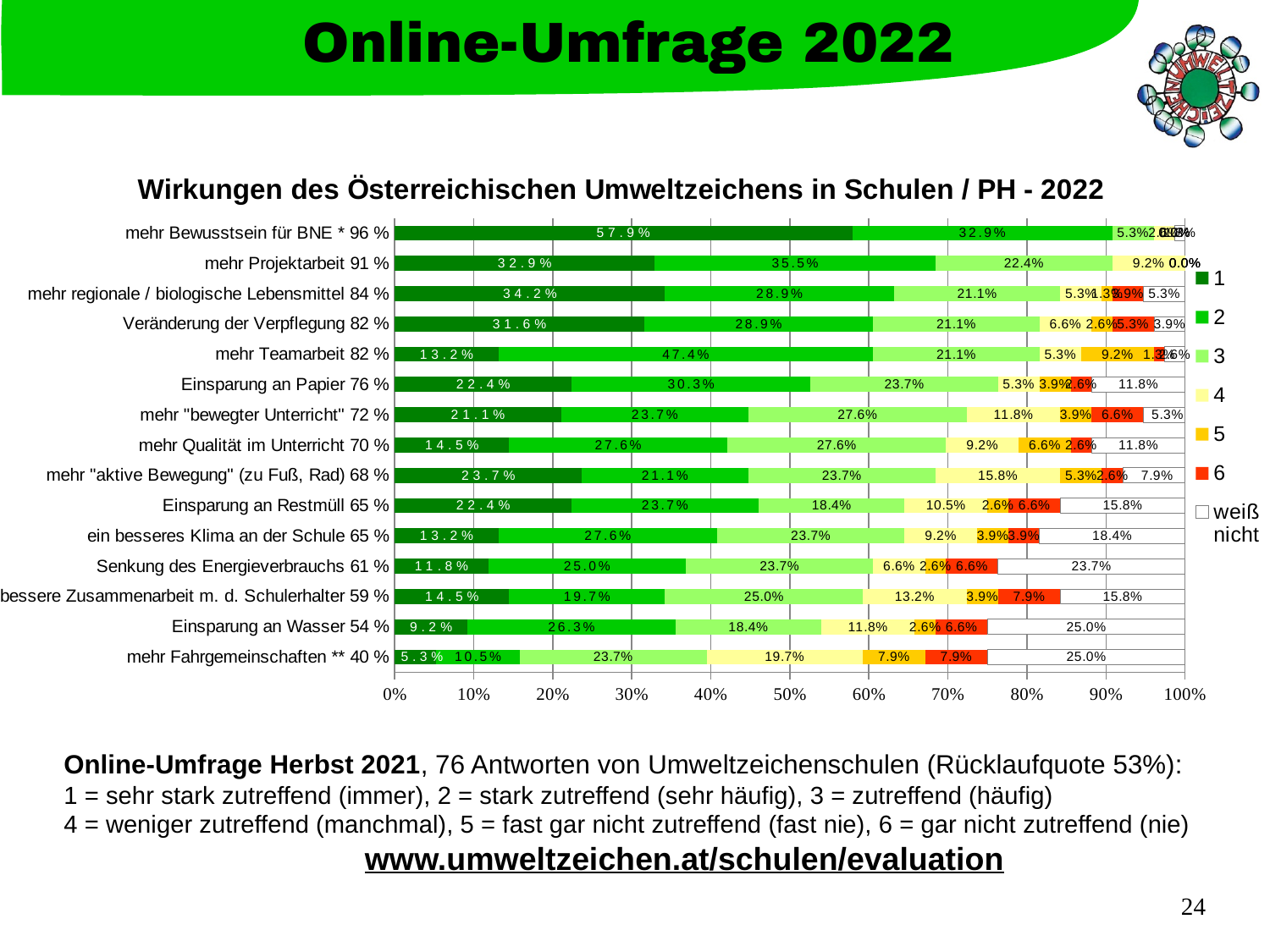

Online-Umfrage 2022

### Chart: Wirkungen des Österreichischen Umweltzeichens in Schulen / PH - 2022

| Category | 1 | 2 | 3 | 4 | 5 | 6 | weiß nicht |
|---|---|---|---|---|---|---|---|
| mehr Fahrgemeinschaften ** 40 % | 0.05263157894736842 | 0.10526315789473684 | 0.23684210526315788 | 0.19736842105263158 | 0.07894736842105263 | 0.07894736842105263 | 0.25 |
| Einsparung an Wasser 54 % | 0.09210526315789473 | 0.2631578947368421 | 0.18421052631578946 | 0.11842105263157894 | 0.02631578947368421 | 0.06578947368421052 | 0.25 |
| bessere Zusammenarbeit m. d. Schulerhalter 59 % | 0.14473684210526316 | 0.19736842105263158 | 0.25 | 0.13157894736842105 | 0.039473684210526314 | 0.07894736842105263 | 0.15789473684210525 |
| Senkung des Energieverbrauchs 61 % | 0.11842105263157894 | 0.25 | 0.23684210526315788 | 0.06578947368421052 | 0.02631578947368421 | 0.06578947368421052 | 0.23684210526315788 |
| ein besseres Klima an der Schule 65 % | 0.13157894736842105 | 0.27631578947368424 | 0.23684210526315788 | 0.09210526315789473 | 0.039473684210526314 | 0.039473684210526314 | 0.18421052631578946 |
| Einsparung an Restmüll 65 % | 0.2236842105263158 | 0.23684210526315788 | 0.18421052631578946 | 0.10526315789473684 | 0.02631578947368421 | 0.06578947368421052 | 0.15789473684210525 |
| mehr "aktive Bewegung" (zu Fuß, Rad) 68 % | 0.23684210526315788 | 0.21052631578947367 | 0.23684210526315788 | 0.15789473684210525 | 0.05263157894736842 | 0.02631578947368421 | 0.07894736842105263 |
| mehr Qualität im Unterricht 70 % | 0.14473684210526316 | 0.27631578947368424 | 0.27631578947368424 | 0.09210526315789473 | 0.06578947368421052 | 0.02631578947368421 | 0.11842105263157894 |
| mehr "bewegter Unterricht" 72 % | 0.21052631578947367 | 0.23684210526315788 | 0.27631578947368424 | 0.11842105263157894 | 0.039473684210526314 | 0.06578947368421052 | 0.05263157894736842 |
| Einsparung an Papier 76 % | 0.2236842105263158 | 0.3026315789473684 | 0.23684210526315788 | 0.05263157894736842 | 0.039473684210526314 | 0.02631578947368421 | 0.11842105263157894 |
| mehr Teamarbeit 82 % | 0.13157894736842105 | 0.47368421052631576 | 0.21052631578947367 | 0.05263157894736842 | 0.09210526315789473 | 0.013157894736842105 | 0.02631578947368421 |
| Veränderung der Verpflegung 82 % | 0.3157894736842105 | 0.2894736842105263 | 0.21052631578947367 | 0.06578947368421052 | 0.02631578947368421 | 0.05263157894736842 | 0.039473684210526314 |
| mehr regionale / biologische Lebensmittel 84 % | 0.34210526315789475 | 0.2894736842105263 | 0.21052631578947367 | 0.05263157894736842 | 0.013157894736842105 | 0.039473684210526314 | 0.05263157894736842 |
| mehr Projektarbeit 91 % | 0.32894736842105265 | 0.35526315789473684 | 0.2236842105263158 | 0.09210526315789473 | 0.0 | 0.0 | 0.0 |
| mehr Bewusstsein für BNE * 96 % | 0.5789473684210527 | 0.32894736842105265 | 0.05263157894736842 | 0.02631578947368421 | 0.0 | 0.0 | 0.013157894736842105 |
Online-Umfrage Herbst 2021, 76 Antworten von Umweltzeichenschulen (Rücklaufquote 53%):
1 = sehr stark zutreffend (immer), 2 = stark zutreffend (sehr häufig), 3 = zutreffend (häufig)
4 = weniger zutreffend (manchmal), 5 = fast gar nicht zutreffend (fast nie), 6 = gar nicht zutreffend (nie)
www.umweltzeichen.at/schulen/evaluation

24